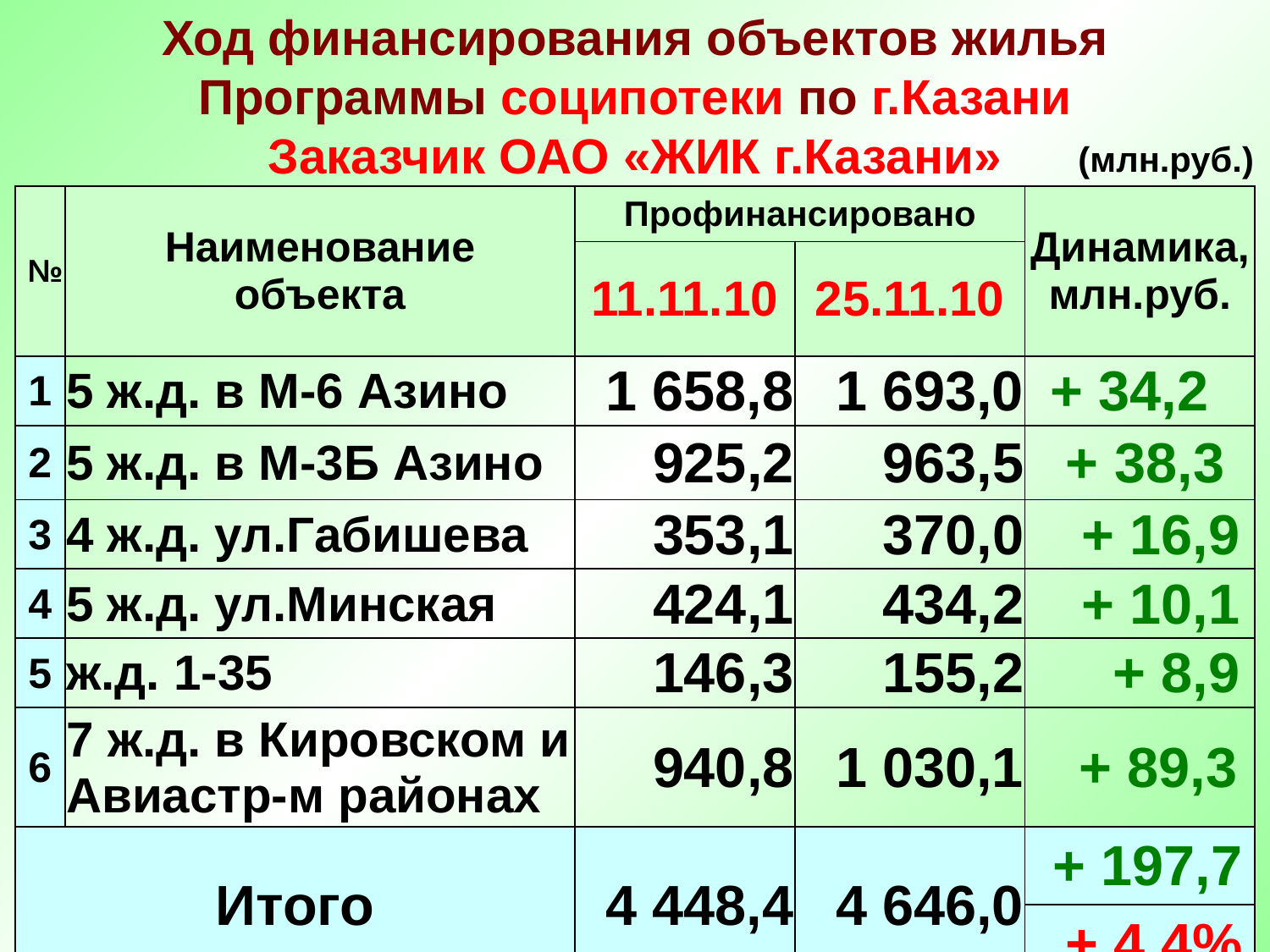

Ход финансирования объектов жилья Программы соципотеки по г.Казани
Заказчик ОАО «ЖИК г.Казани»
(млн.руб.)
| № | Наименование объекта | Профинансировано |  | Динамика, млн.руб. |
| --- | --- | --- | --- | --- |
|  |  | 11.11.10 | 25.11.10 |  |
| 1 | 5 ж.д. в М-6 Азино | 1 658,8 | 1 693,0 | + 34,2 |
| 2 | 5 ж.д. в М-3Б Азино | 925,2 | 963,5 | + 38,3 |
| 3 | 4 ж.д. ул.Габишева | 353,1 | 370,0 | + 16,9 |
| 4 | 5 ж.д. ул.Минская | 424,1 | 434,2 | + 10,1 |
| 5 | ж.д. 1-35 | 146,3 | 155,2 | + 8,9 |
| 6 | 7 ж.д. в Кировском и Авиастр-м районах | 940,8 | 1 030,1 | + 89,3 |
| Итого |  | 4 448,4 | 4 646,0 | + 197,7 |
|  |  |  |  | + 4,4% |
9